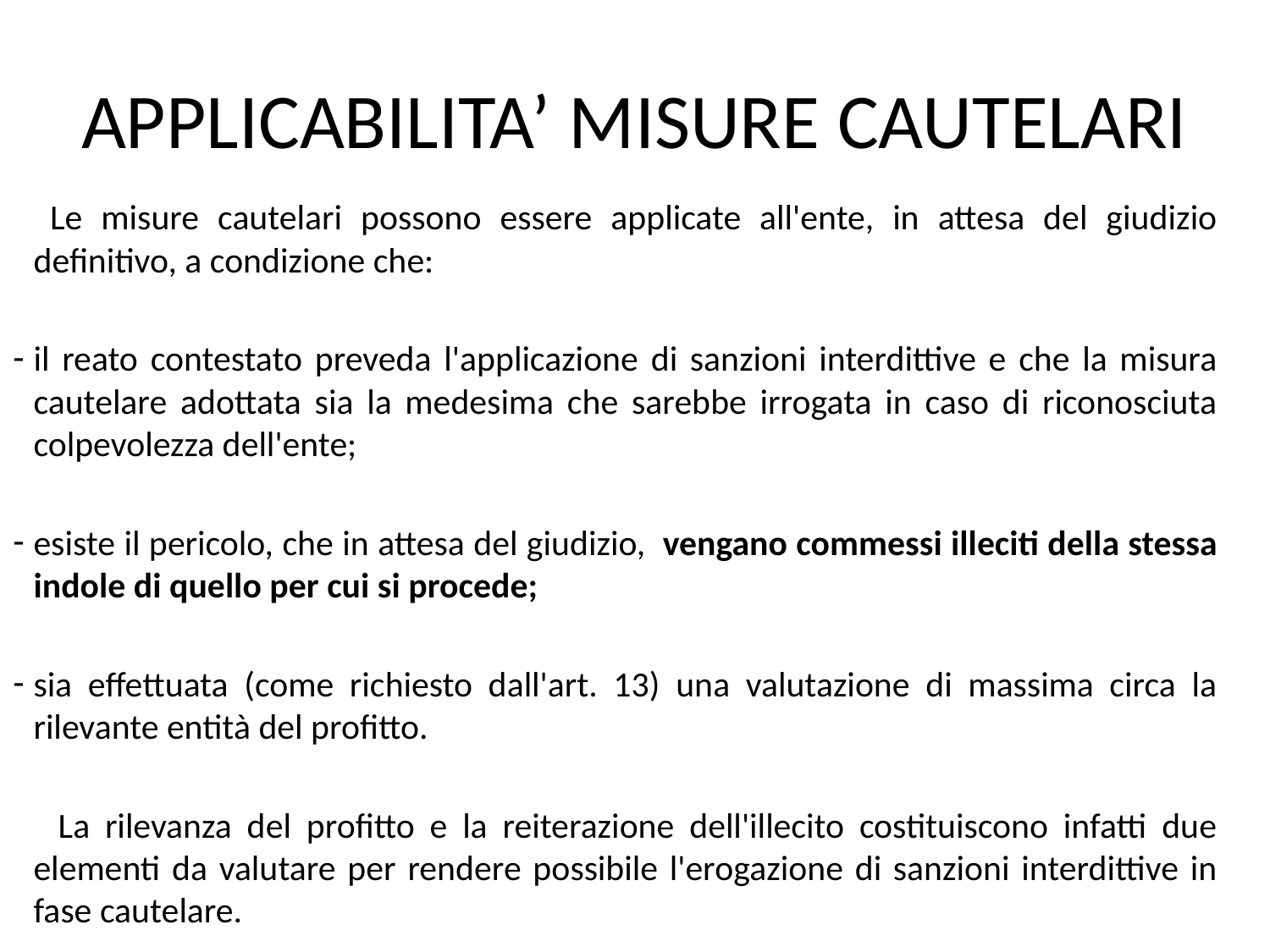

APPLICABILITA’ MISURE CAUTELARI
  Le misure cautelari possono essere applicate all'ente, in attesa del giudizio definitivo, a condizione che:

il reato contestato preveda l'applicazione di sanzioni interdittive e che la misura cautelare adottata sia la medesima che sarebbe irrogata in caso di riconosciuta colpevolezza dell'ente;

esiste il pericolo, che in attesa del giudizio,  vengano commessi illeciti della stessa indole di quello per cui si procede;

sia effettuata (come richiesto dall'art. 13) una valutazione di massima circa la rilevante entità del profitto.

   La rilevanza del profitto e la reiterazione dell'illecito costituiscono infatti due elementi da valutare per rendere possibile l'erogazione di sanzioni interdittive in fase cautelare.